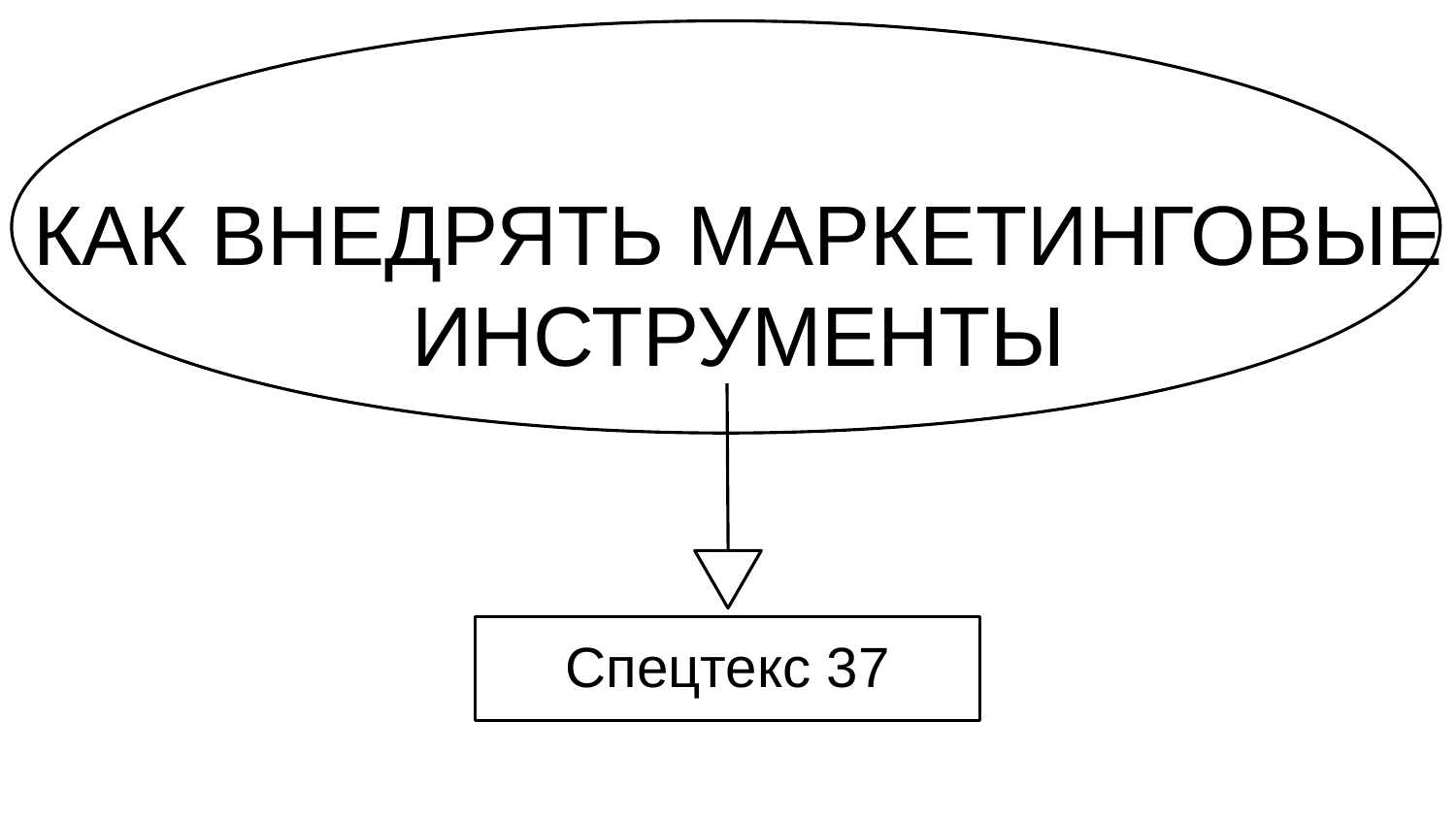

# КАК ВНЕДРЯТЬ МАРКЕТИНГОВЫЕ ИНСТРУМЕНТЫ

Спецтекс 37